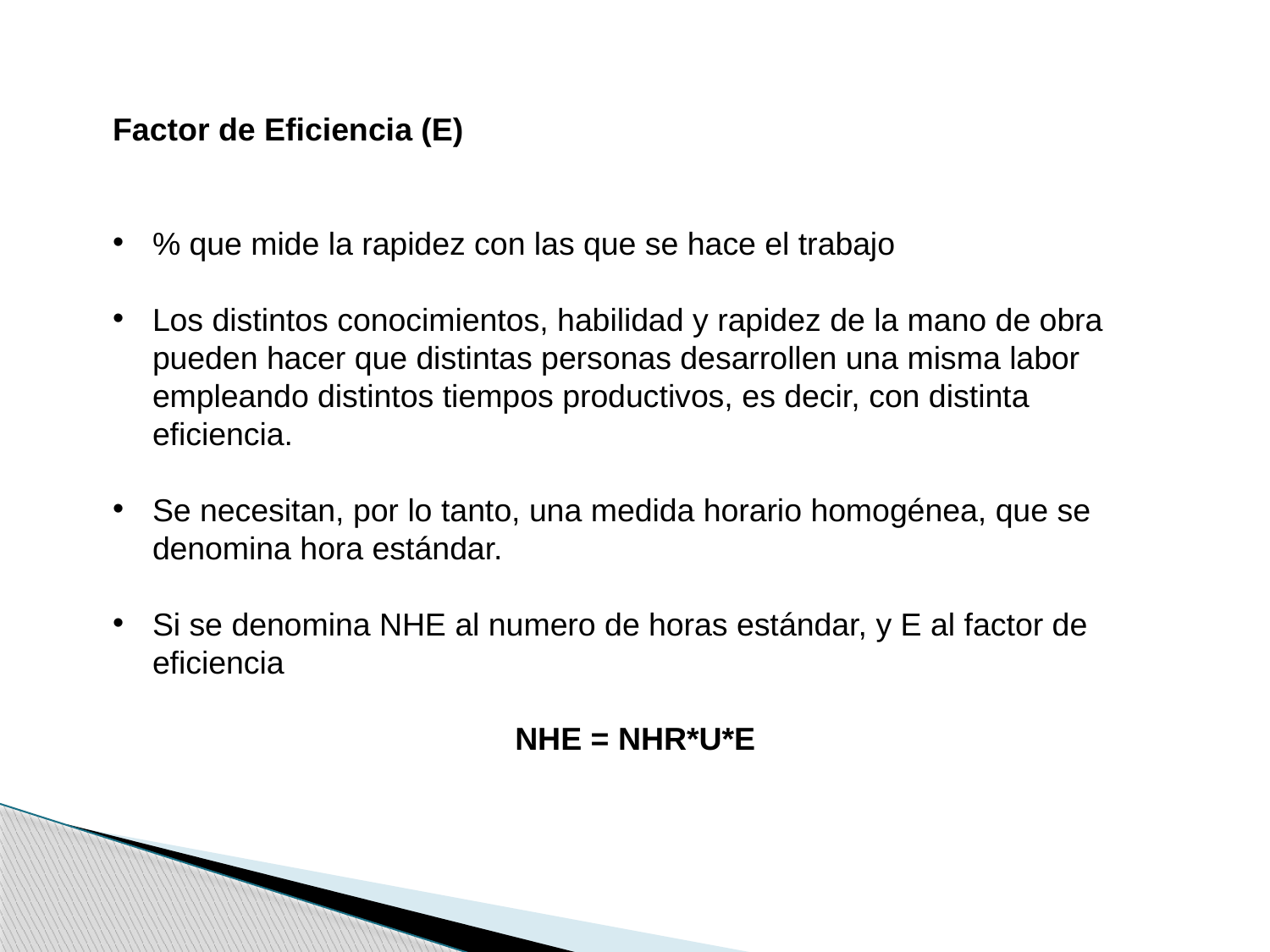

Factor de Eficiencia (E)

% que mide la rapidez con las que se hace el trabajo

Los distintos conocimientos, habilidad y rapidez de la mano de obra pueden hacer que distintas personas desarrollen una misma labor empleando distintos tiempos productivos, es decir, con distinta eficiencia.

Se necesitan, por lo tanto, una medida horario homogénea, que se denomina hora estándar.

Si se denomina NHE al numero de horas estándar, y E al factor de eficiencia

NHE = NHR*U*E